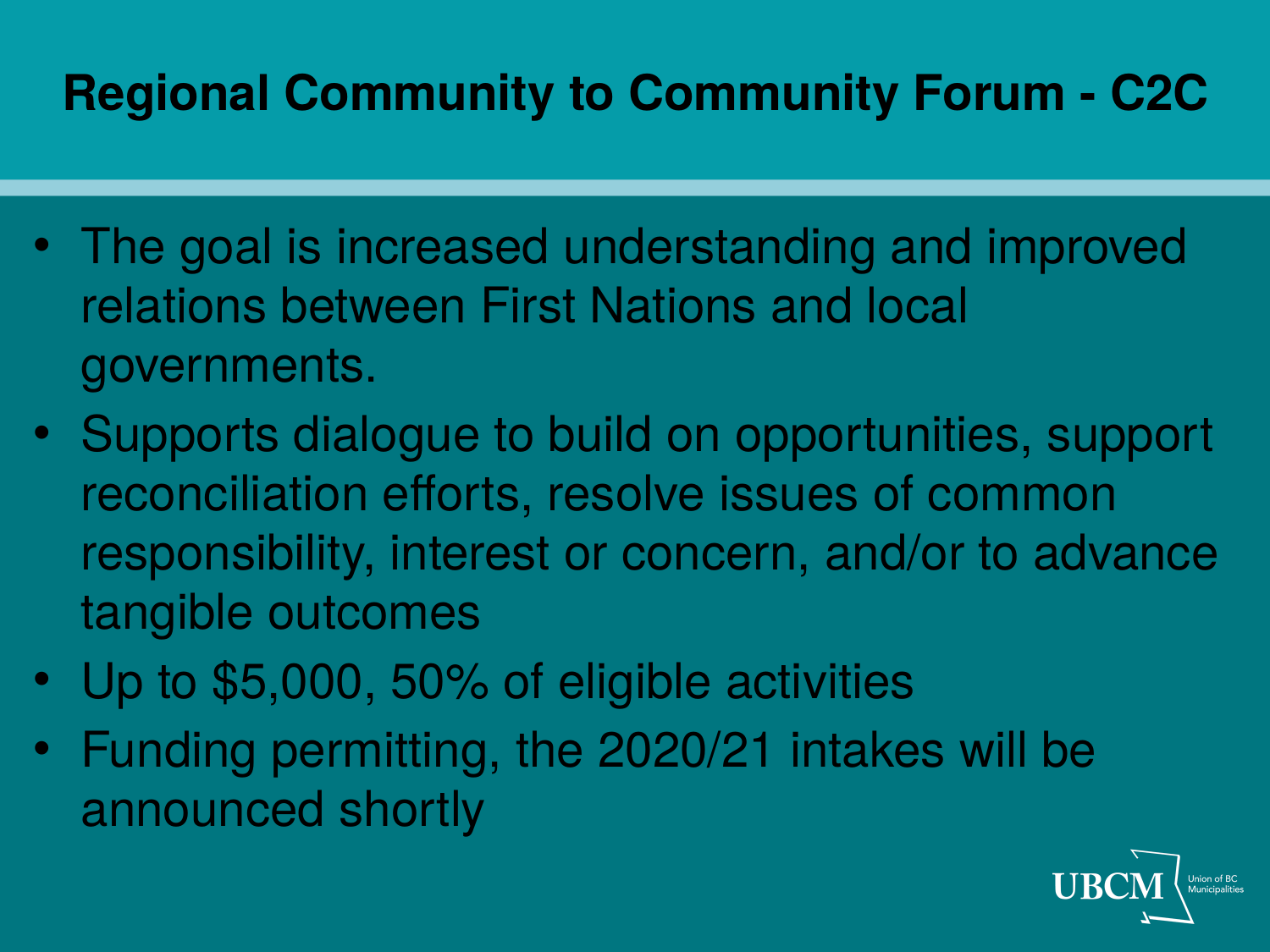

# Regional Community to Community Forum - C2C
The goal is increased understanding and improved relations between First Nations and local governments.
Supports dialogue to build on opportunities, support reconciliation efforts, resolve issues of common responsibility, interest or concern, and/or to advance tangible outcomes
Up to $5,000, 50% of eligible activities
Funding permitting, the 2020/21 intakes will be announced shortly